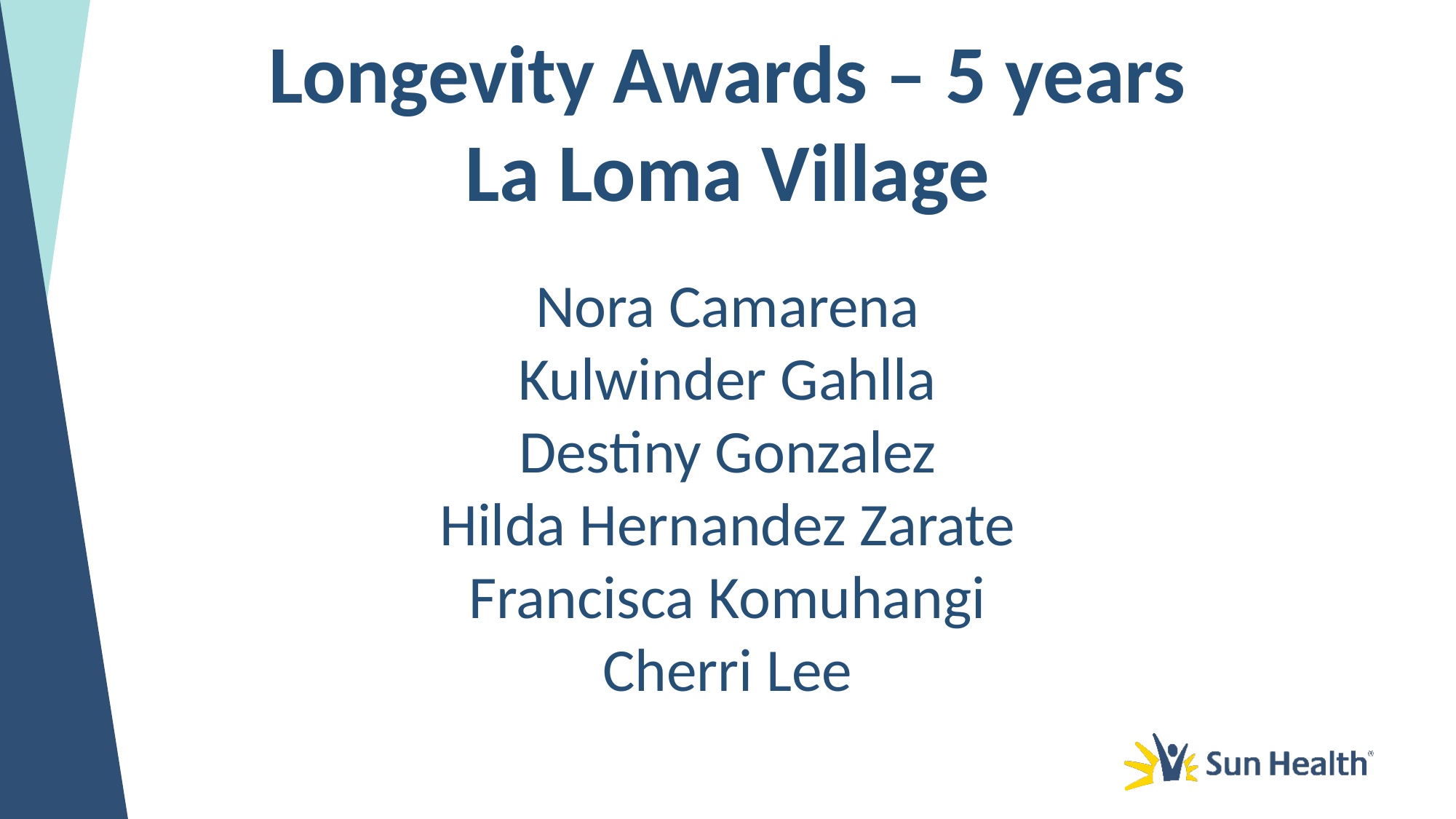

Longevity Awards – 5 years
La Loma Village
Nora Camarena
Kulwinder Gahlla
Destiny Gonzalez
Hilda Hernandez Zarate
Francisca Komuhangi
Cherri Lee